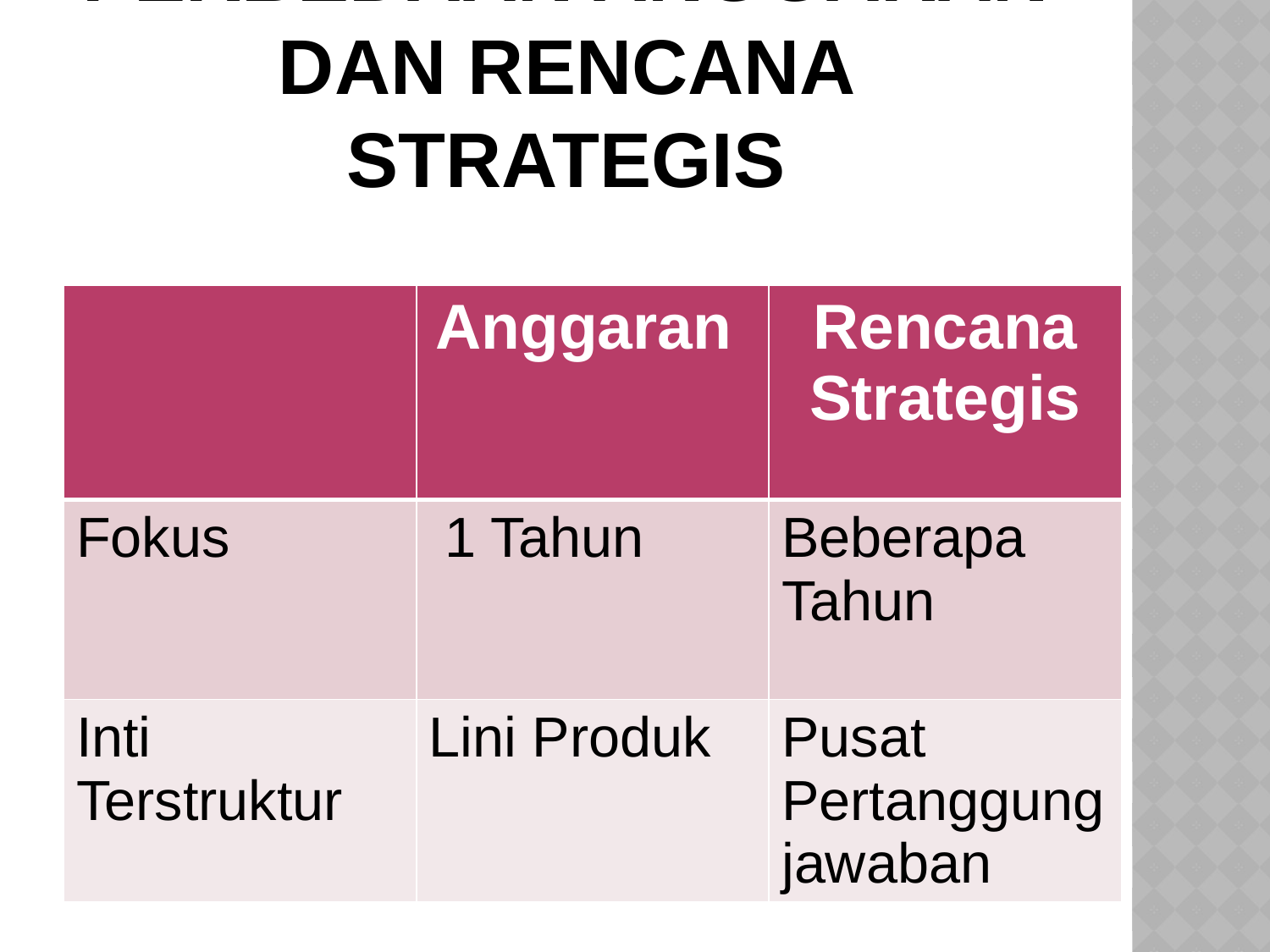

# Perbedaan anggaran dan rencana strategis
|  | Anggaran | Rencana Strategis |
| --- | --- | --- |
| Fokus | 1 Tahun | Beberapa Tahun |
| Inti Terstruktur | Lini Produk | Pusat Pertanggung jawaban |